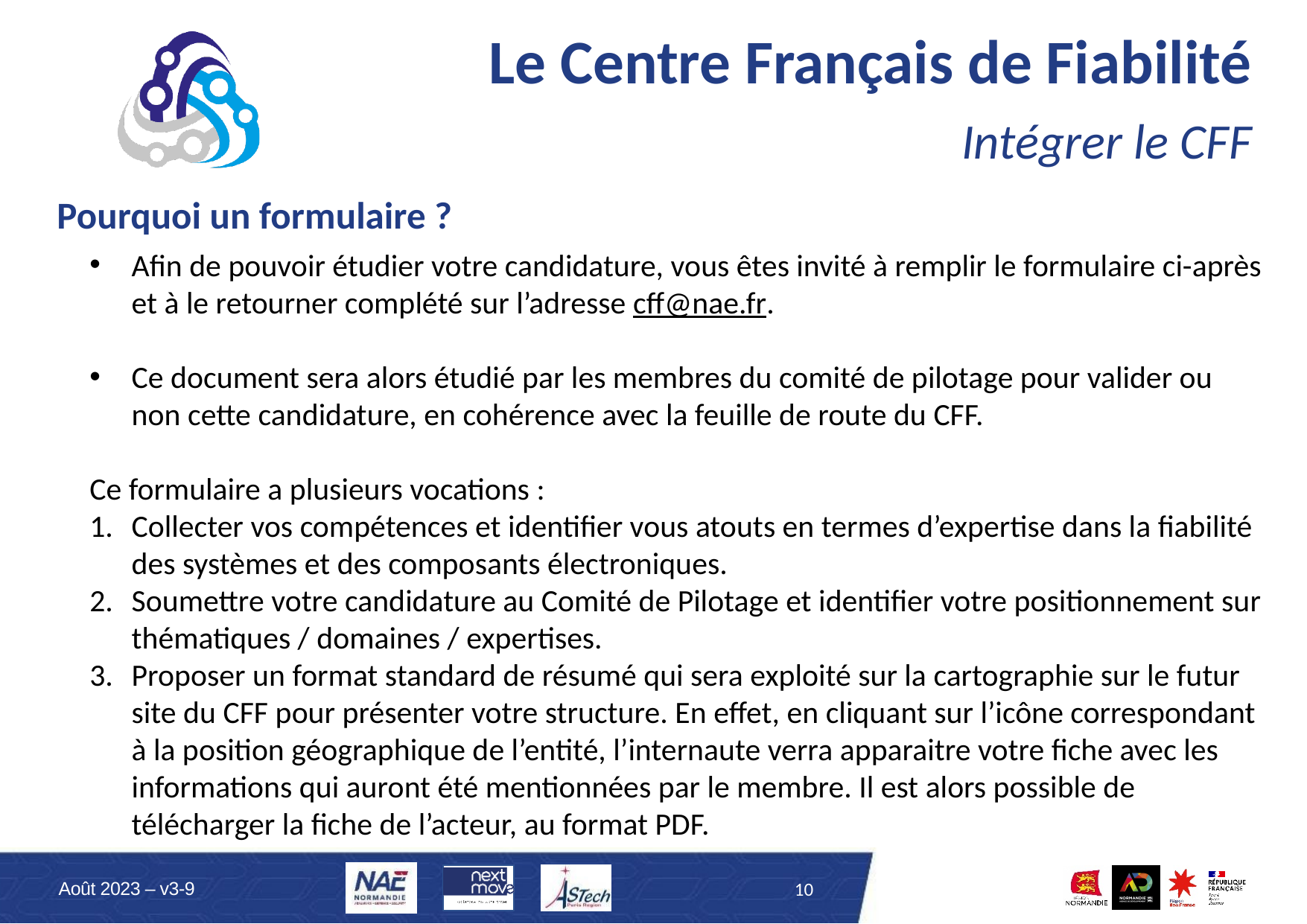

# Le Centre Français de Fiabilité
Intégrer le CFF
Pourquoi un formulaire ?

Afin de pouvoir étudier votre candidature, vous êtes invité à remplir le formulaire ci-après et à le retourner complété sur l’adresse cff@nae.fr.

Ce document sera alors étudié par les membres du comité de pilotage pour valider ou non cette candidature, en cohérence avec la feuille de route du CFF.

Ce formulaire a plusieurs vocations :
Collecter vos compétences et identifier vous atouts en termes d’expertise dans la fiabilité des systèmes et des composants électroniques.
Soumettre votre candidature au Comité de Pilotage et identifier votre positionnement sur thématiques / domaines / expertises.
Proposer un format standard de résumé qui sera exploité sur la cartographie sur le futur site du CFF pour présenter votre structure. En effet, en cliquant sur l’icône correspondant à la position géographique de l’entité, l’internaute verra apparaitre votre fiche avec les informations qui auront été mentionnées par le membre. Il est alors possible de télécharger la fiche de l’acteur, au format PDF.